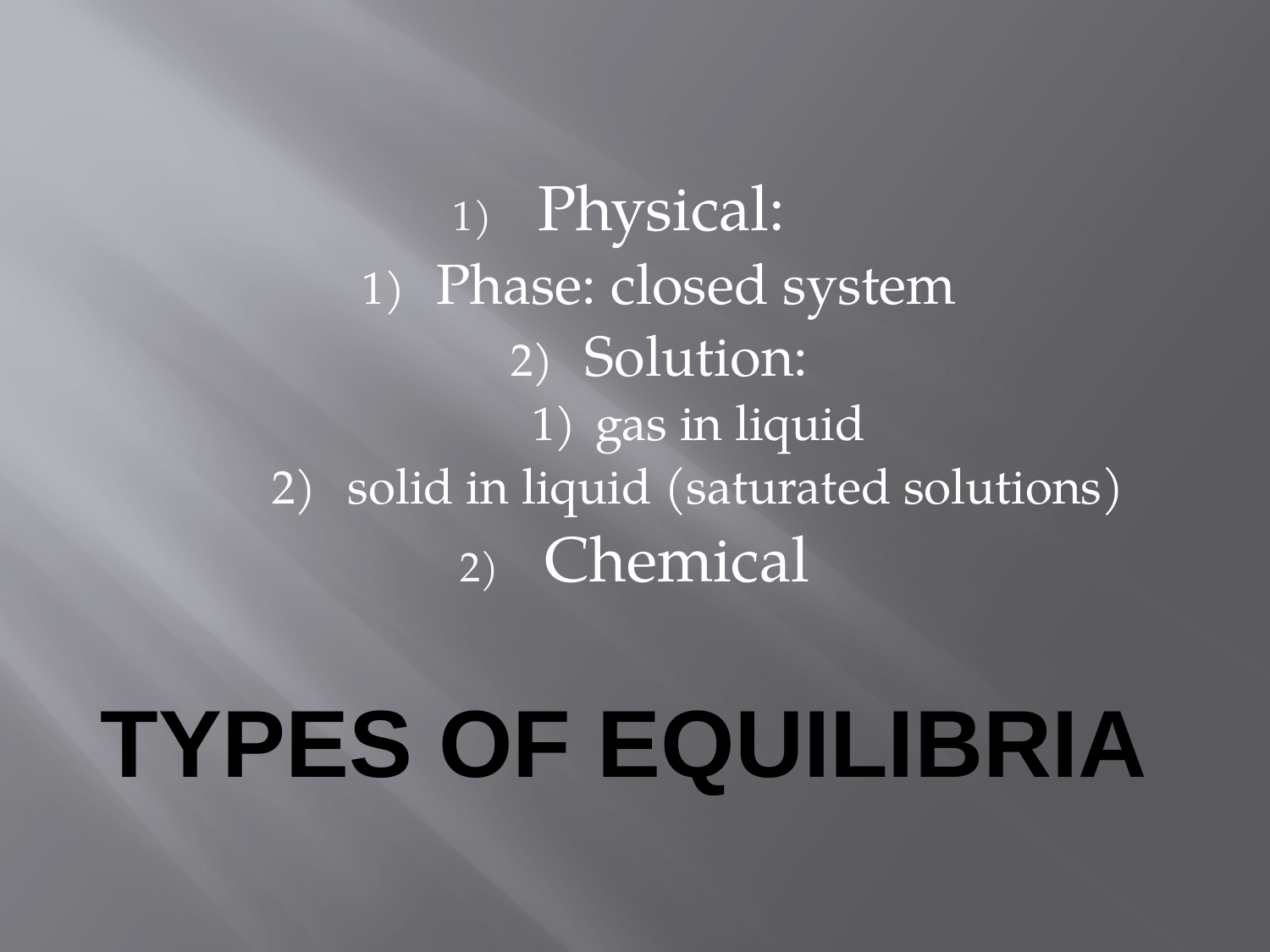

Physical:
Phase: closed system
Solution:
gas in liquid
 solid in liquid (saturated solutions)
Chemical
# Types of Equilibria